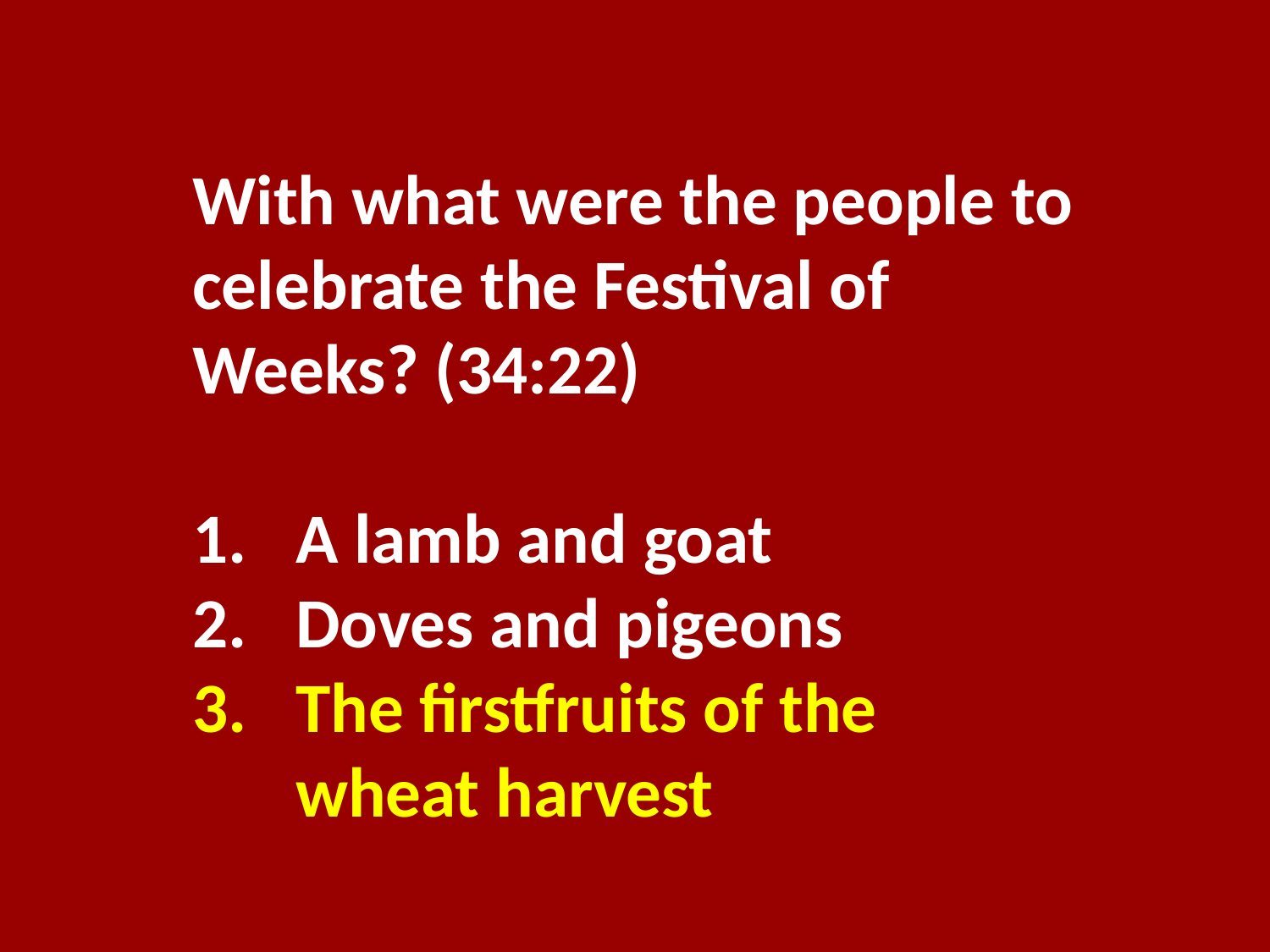

With what were the people to celebrate the Festival of Weeks? (34:22)

A lamb and goat
Doves and pigeons
The firstfruits of the wheat harvest